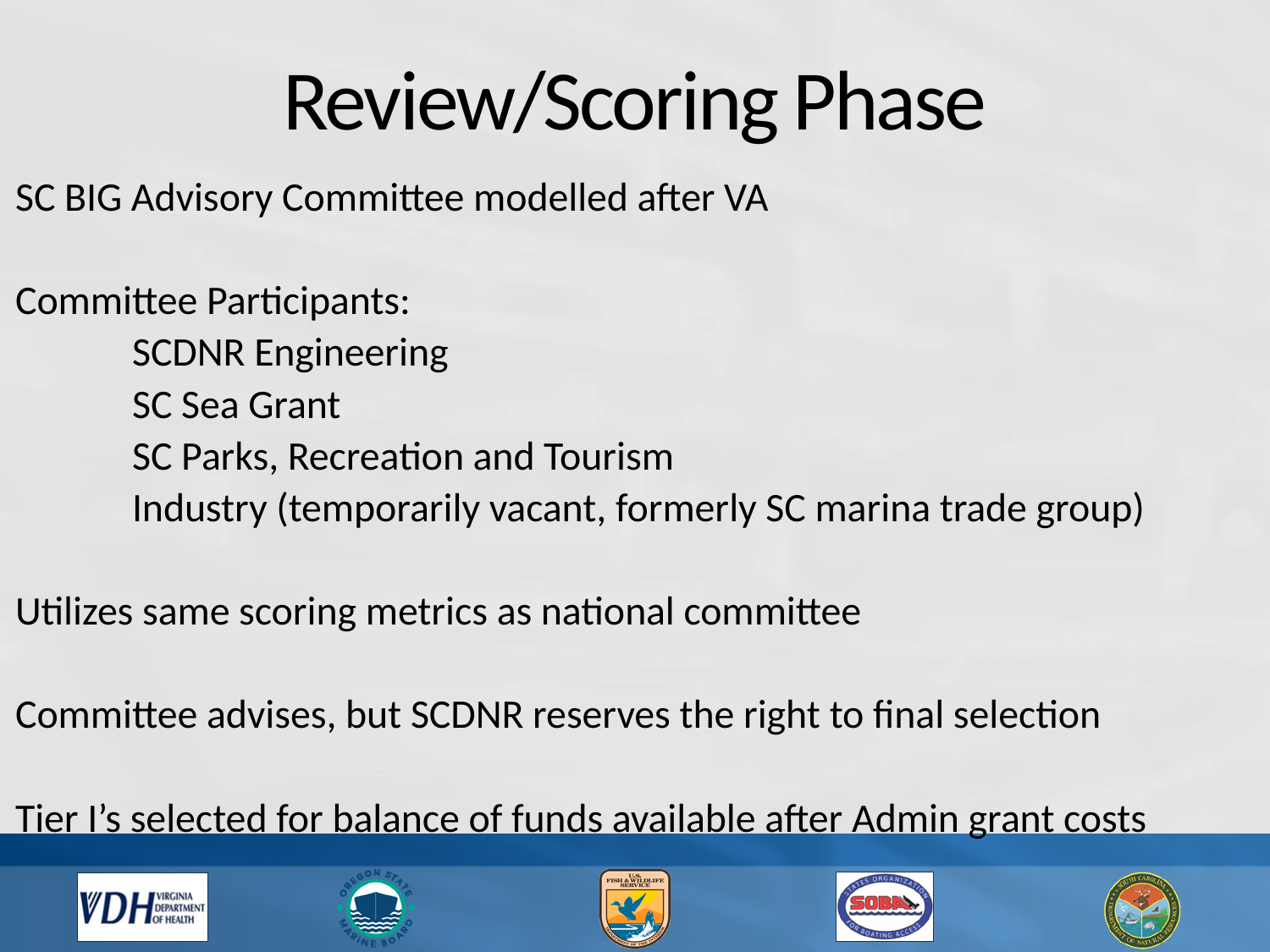

# Review/Scoring Phase
SC BIG Advisory Committee modelled after VA

Committee Participants:
	SCDNR Engineering
	SC Sea Grant
	SC Parks, Recreation and Tourism
	Industry (temporarily vacant, formerly SC marina trade group)

Utilizes same scoring metrics as national committee

Committee advises, but SCDNR reserves the right to final selection

Tier I’s selected for balance of funds available after Admin grant costs